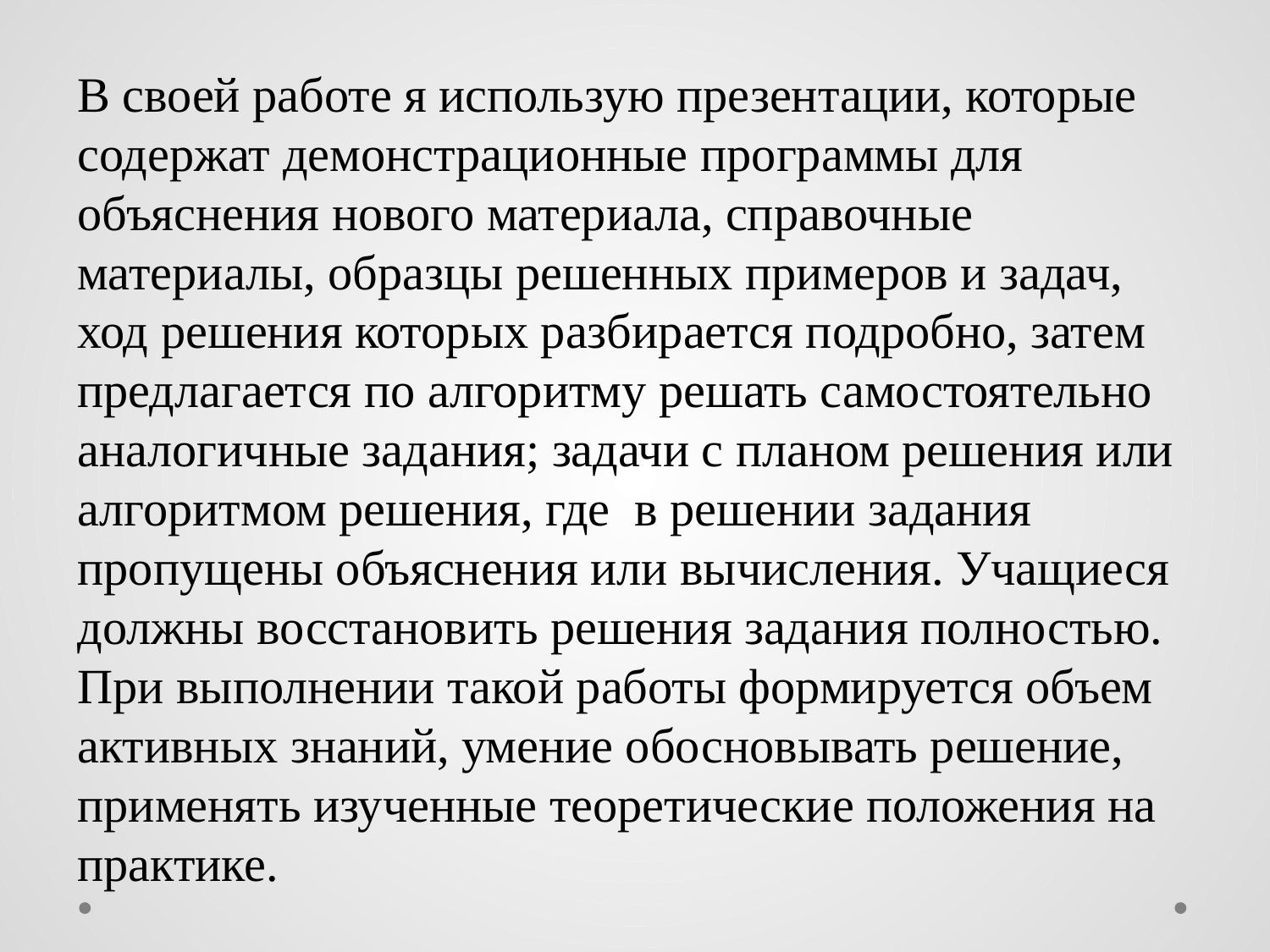

В своей работе я использую презентации, которые содержат демонстрационные программы для объяснения нового материала, справочные материалы, образцы решенных примеров и задач,  ход решения которых разбирается подробно, затем предлагается по алгоритму решать самостоятельно
аналогичные задания; задачи с планом решения или алгоритмом решения, где  в решении задания пропущены объяснения или вычисления. Учащиеся должны восстановить решения задания полностью. При выполнении такой работы формируется объем активных знаний, умение обосновывать решение, применять изученные теоретические положения на
практике.